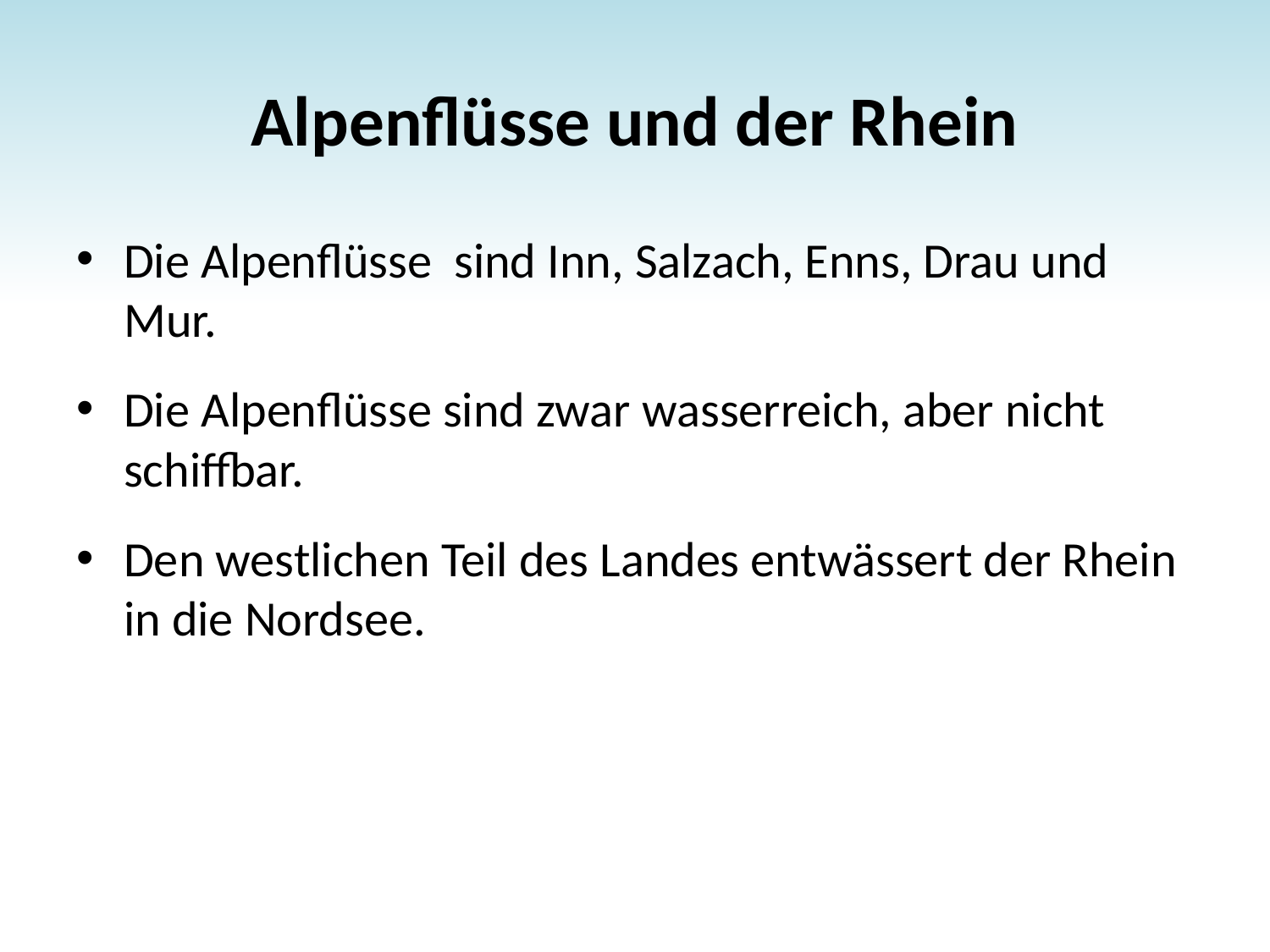

# Alpenflüsse und der Rhein
Die Alpenflüsse  sind Inn, Salzach, Enns, Drau und Mur.
Die Alpenflüsse sind zwar wasserreich, aber nicht schiffbar.
Den westlichen Teil des Landes entwässert der Rhein in die Nordsee.